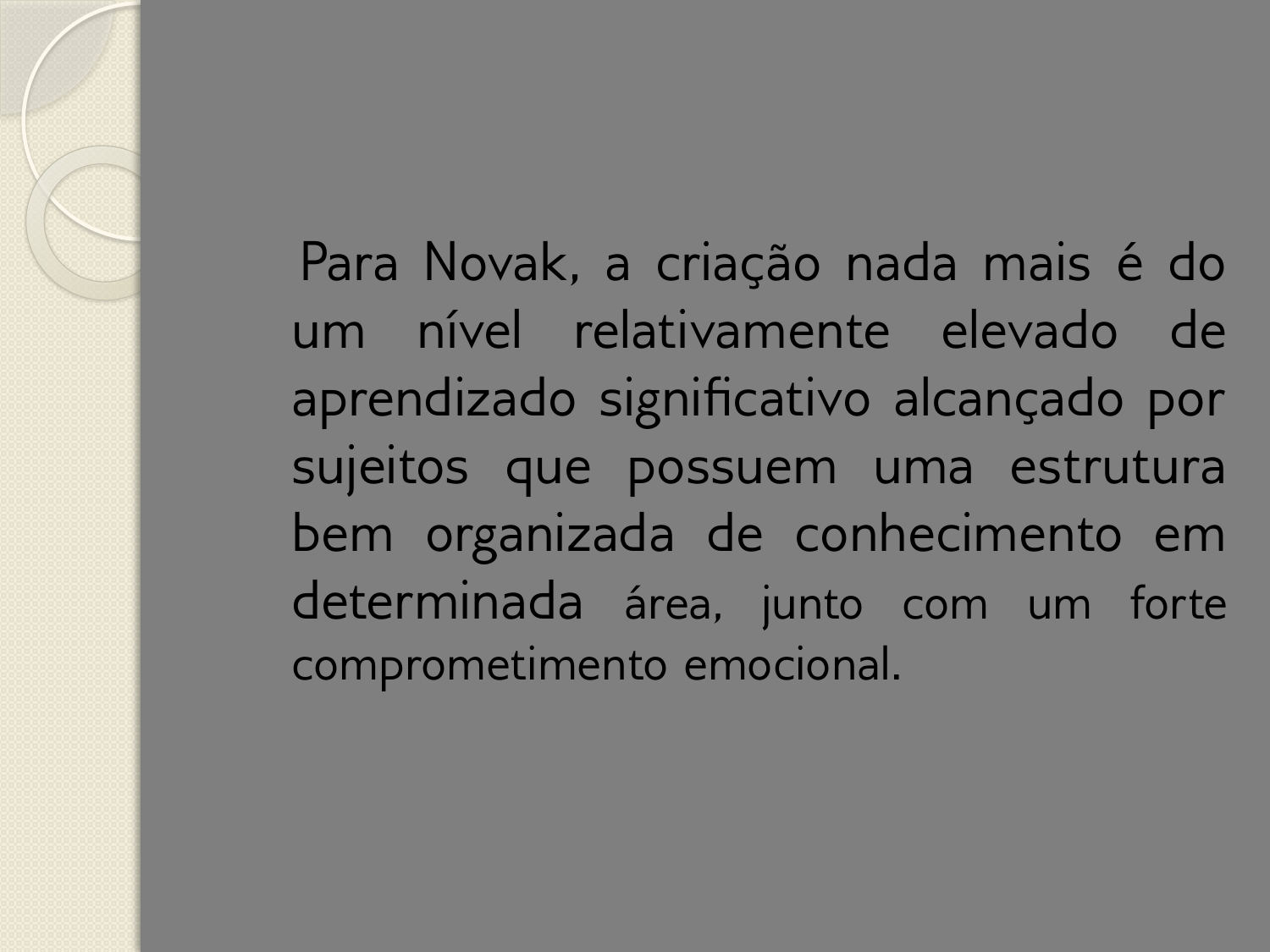

#
  Para Novak, a criação nada mais é do um nível relativamente elevado de aprendizado significativo alcançado por sujeitos que possuem uma estrutura bem organizada de conhecimento em determinada área, junto com um forte comprometimento emocional.